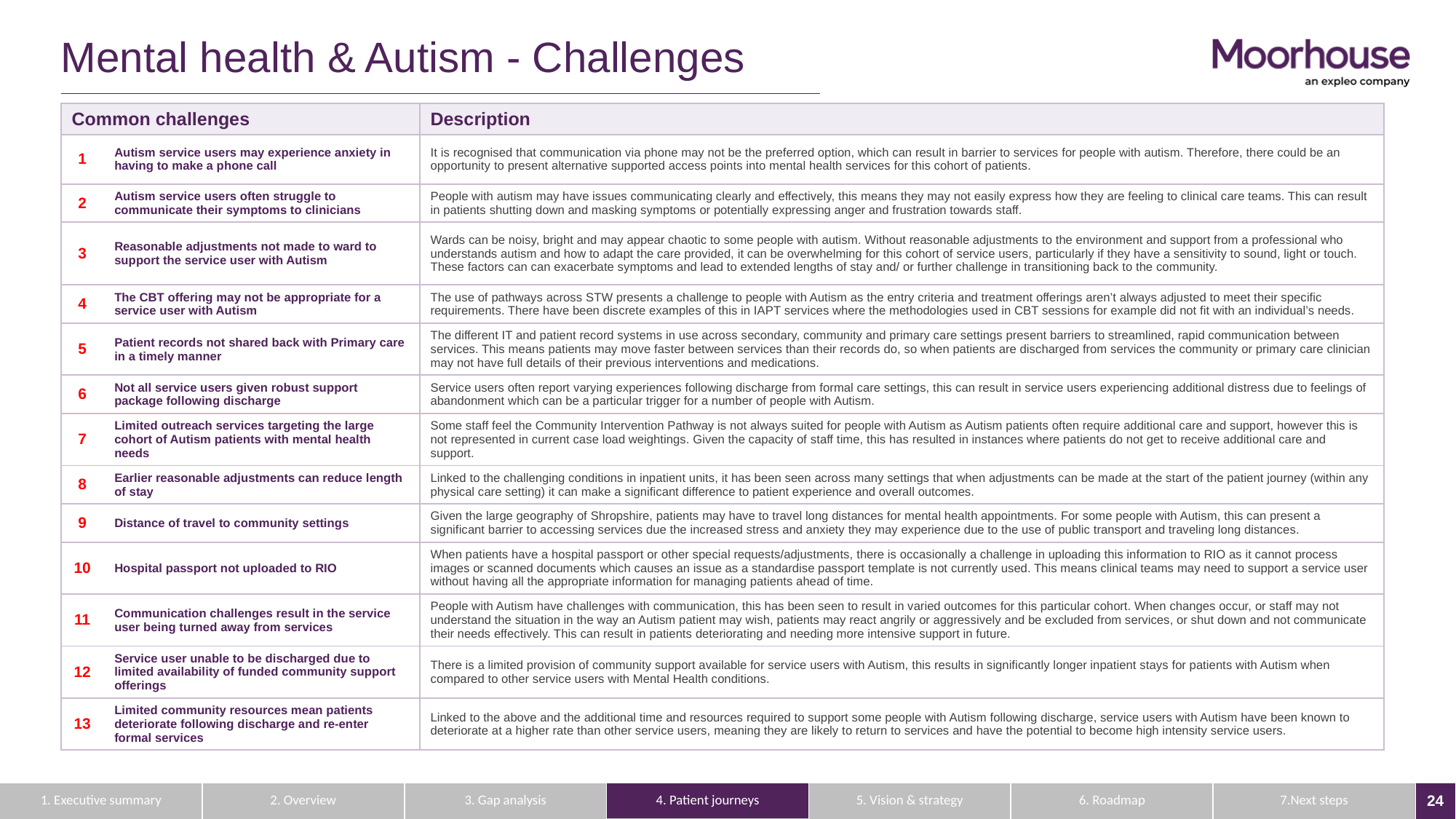

# Mental health & Autism - Challenges
| Common challenges | Description | Description |
| --- | --- | --- |
| 1 | Autism service users may experience anxiety in having to make a phone call | It is recognised that communication via phone may not be the preferred option, which can result in barrier to services for people with autism. Therefore, there could be an opportunity to present alternative supported access points into mental health services for this cohort of patients. |
| 2 | Autism service users often struggle to communicate their symptoms to clinicians | People with autism may have issues communicating clearly and effectively, this means they may not easily express how they are feeling to clinical care teams. This can result in patients shutting down and masking symptoms or potentially expressing anger and frustration towards staff. |
| 3 | Reasonable adjustments not made to ward to support the service user with Autism | Wards can be noisy, bright and may appear chaotic to some people with autism. Without reasonable adjustments to the environment and support from a professional who understands autism and how to adapt the care provided, it can be overwhelming for this cohort of service users, particularly if they have a sensitivity to sound, light or touch. These factors can can exacerbate symptoms and lead to extended lengths of stay and/ or further challenge in transitioning back to the community. |
| 4 | The CBT offering may not be appropriate for a service user with Autism | The use of pathways across STW presents a challenge to people with Autism as the entry criteria and treatment offerings aren’t always adjusted to meet their specific requirements. There have been discrete examples of this in IAPT services where the methodologies used in CBT sessions for example did not fit with an individual’s needs. |
| 5 | Patient records not shared back with Primary care in a timely manner | The different IT and patient record systems in use across secondary, community and primary care settings present barriers to streamlined, rapid communication between services. This means patients may move faster between services than their records do, so when patients are discharged from services the community or primary care clinician may not have full details of their previous interventions and medications. |
| 6 | Not all service users given robust support package following discharge | Service users often report varying experiences following discharge from formal care settings, this can result in service users experiencing additional distress due to feelings of abandonment which can be a particular trigger for a number of people with Autism. |
| 7 | Limited outreach services targeting the large cohort of Autism patients with mental health needs | Some staff feel the Community Intervention Pathway is not always suited for people with Autism as Autism patients often require additional care and support, however this is not represented in current case load weightings. Given the capacity of staff time, this has resulted in instances where patients do not get to receive additional care and support. |
| 8 | Earlier reasonable adjustments can reduce length of stay | Linked to the challenging conditions in inpatient units, it has been seen across many settings that when adjustments can be made at the start of the patient journey (within any physical care setting) it can make a significant difference to patient experience and overall outcomes. |
| 9 | Distance of travel to community settings | Given the large geography of Shropshire, patients may have to travel long distances for mental health appointments. For some people with Autism, this can present a significant barrier to accessing services due the increased stress and anxiety they may experience due to the use of public transport and traveling long distances. |
| 10 | Hospital passport not uploaded to RIO | When patients have a hospital passport or other special requests/adjustments, there is occasionally a challenge in uploading this information to RIO as it cannot process images or scanned documents which causes an issue as a standardise passport template is not currently used. This means clinical teams may need to support a service user without having all the appropriate information for managing patients ahead of time. |
| 11 | Communication challenges result in the service user being turned away from services | People with Autism have challenges with communication, this has been seen to result in varied outcomes for this particular cohort. When changes occur, or staff may not understand the situation in the way an Autism patient may wish, patients may react angrily or aggressively and be excluded from services, or shut down and not communicate their needs effectively. This can result in patients deteriorating and needing more intensive support in future. |
| 12 | Service user unable to be discharged due to limited availability of funded community support offerings | There is a limited provision of community support available for service users with Autism, this results in significantly longer inpatient stays for patients with Autism when compared to other service users with Mental Health conditions. |
| 13 | Limited community resources mean patients deteriorate following discharge and re-enter formal services | Linked to the above and the additional time and resources required to support some people with Autism following discharge, service users with Autism have been known to deteriorate at a higher rate than other service users, meaning they are likely to return to services and have the potential to become high intensity service users. |
| 1. Executive summary | 2. Overview | 3. Gap analysis | 4. Patient journeys | 5. Vision & strategy | 6. Roadmap | 7.Next steps |
| --- | --- | --- | --- | --- | --- | --- |